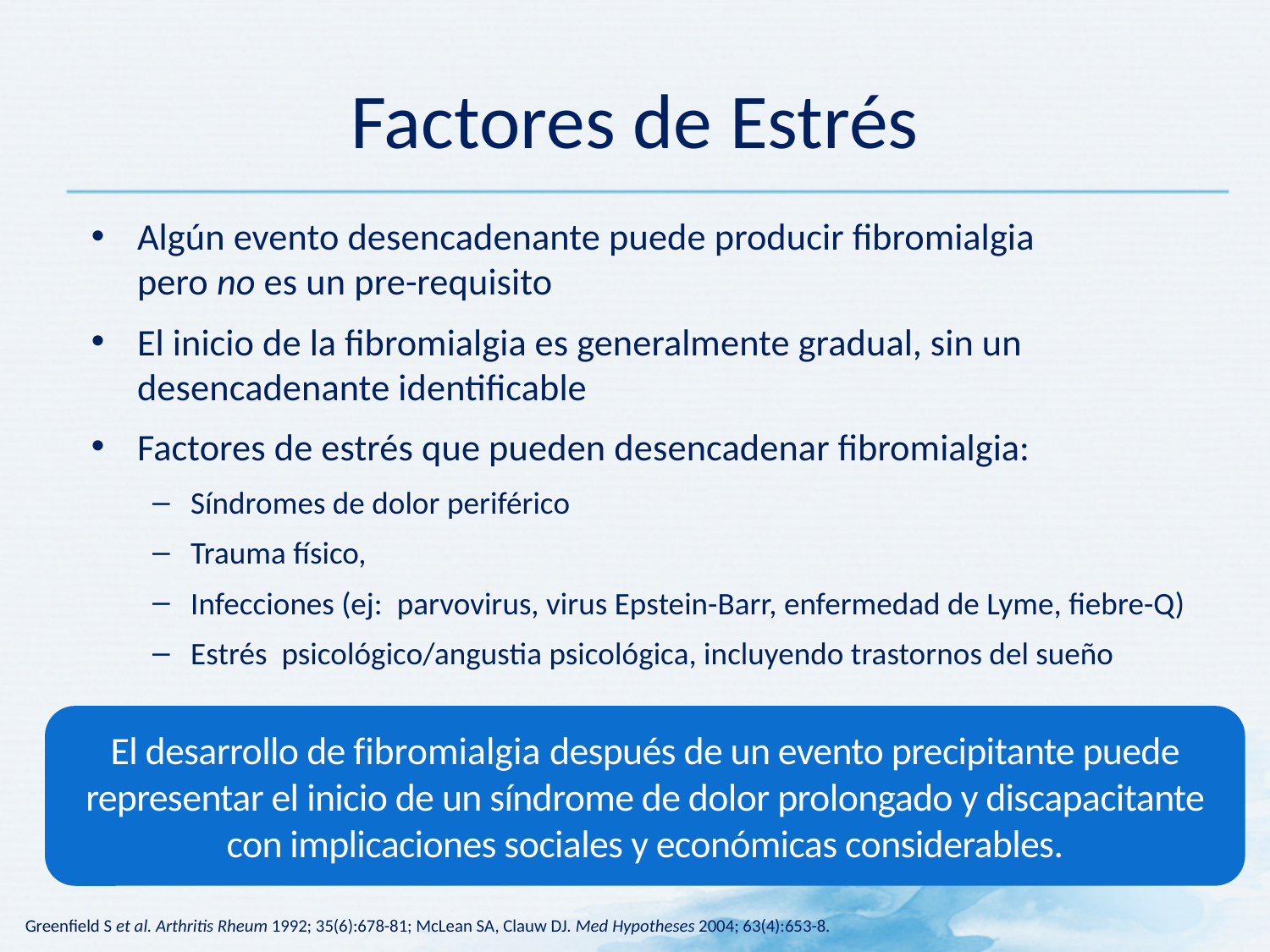

Factores de Estrés
Algún evento desencadenante puede producir fibromialgia
pero no es un pre-requisito
El inicio de la fibromialgia es generalmente gradual, sin un desencadenante identificable
Factores de estrés que pueden desencadenar fibromialgia:
Síndromes de dolor periférico
Trauma físico,
Infecciones (ej:  parvovirus, virus Epstein-Barr, enfermedad de Lyme, fiebre-Q)
Estrés  psicológico/angustia psicológica, incluyendo trastornos del sueño

El desarrollo de fibromialgia después de un evento precipitante puede representar el inicio de un síndrome de dolor prolongado y discapacitante con implicaciones sociales y económicas considerables.
Greenfield S et al. Arthritis Rheum 1992; 35(6):678-81; McLean SA, Clauw DJ. Med Hypotheses 2004; 63(4):653-8.